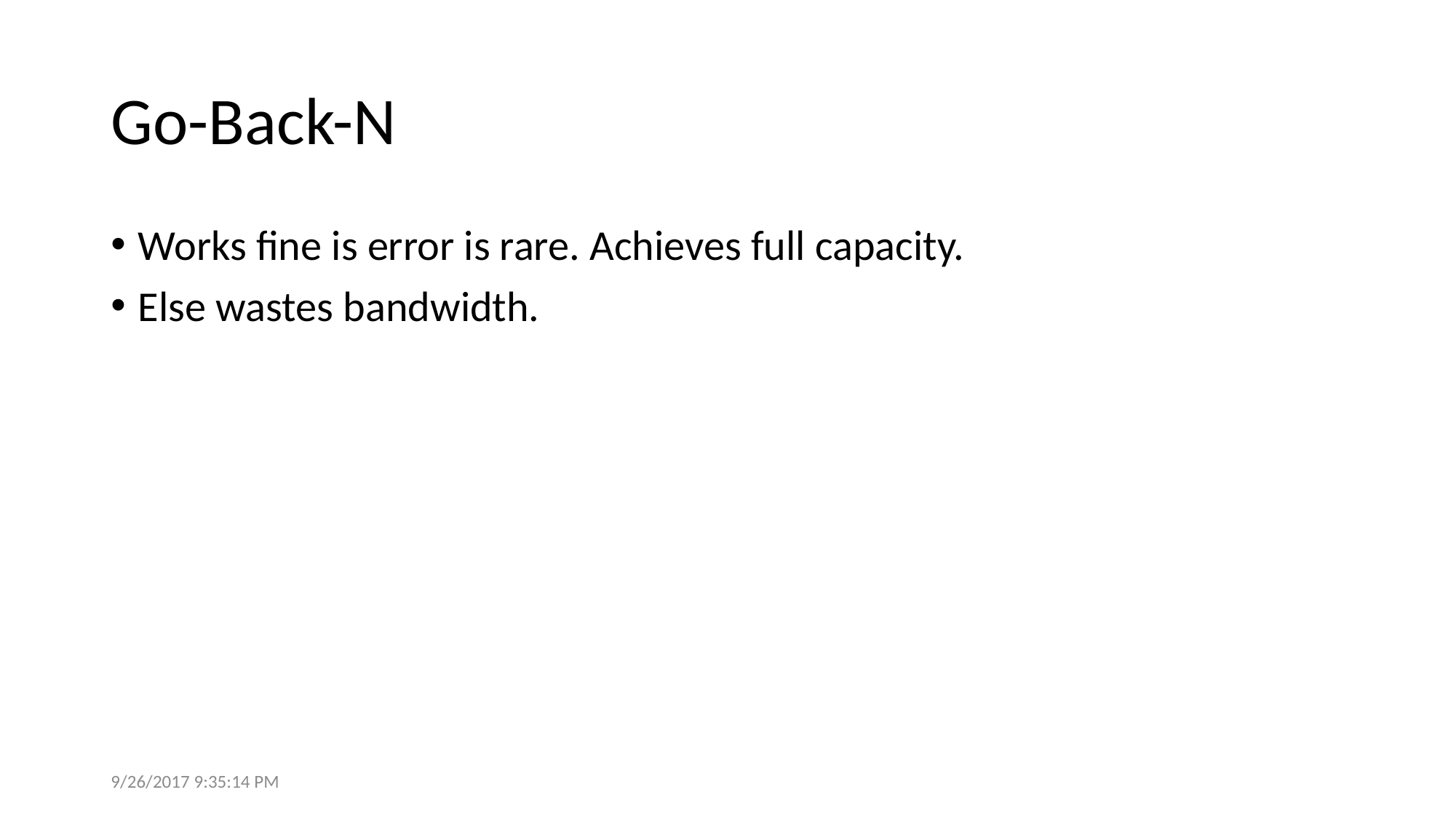

# Go-Back-N
Works fine is error is rare. Achieves full capacity.
Else wastes bandwidth.
9/26/2017 9:35:14 PM